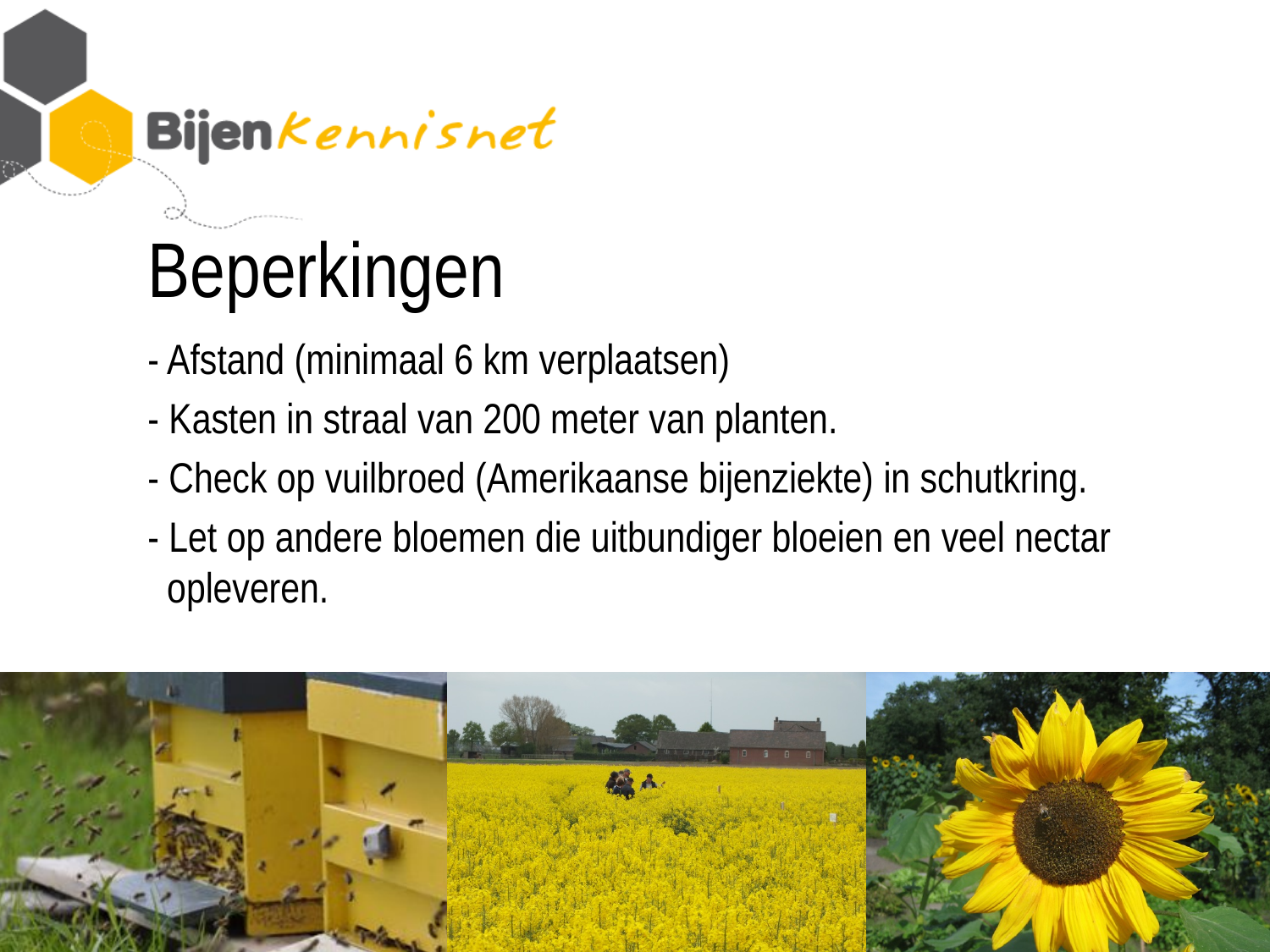

# Beperkingen
- Afstand (minimaal 6 km verplaatsen)
- Kasten in straal van 200 meter van planten.
- Check op vuilbroed (Amerikaanse bijenziekte) in schutkring.
- Let op andere bloemen die uitbundiger bloeien en veel nectar
  opleveren.